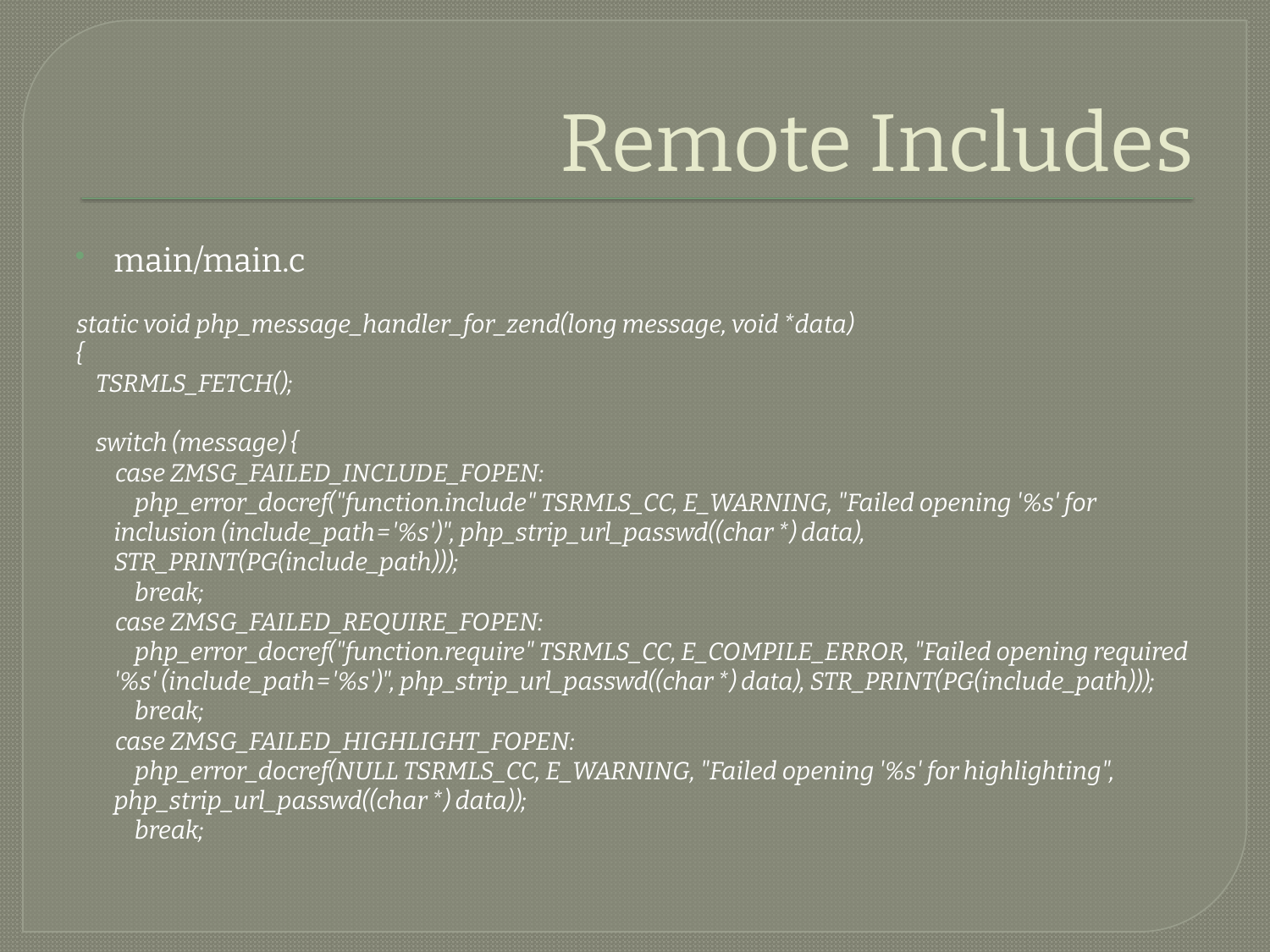

# Remote Includes
main/main.c

static void php_message_handler_for_zend(long message, void *data)
{
    TSRMLS_FETCH();

    switch (message) {
        case ZMSG_FAILED_INCLUDE_FOPEN:
            php_error_docref("function.include" TSRMLS_CC, E_WARNING, "Failed opening '%s' for inclusion (include_path='%s')", php_strip_url_passwd((char *) data), STR_PRINT(PG(include_path)));
            break;
        case ZMSG_FAILED_REQUIRE_FOPEN:
            php_error_docref("function.require" TSRMLS_CC, E_COMPILE_ERROR, "Failed opening required '%s' (include_path='%s')", php_strip_url_passwd((char *) data), STR_PRINT(PG(include_path)));
            break;
        case ZMSG_FAILED_HIGHLIGHT_FOPEN:
            php_error_docref(NULL TSRMLS_CC, E_WARNING, "Failed opening '%s' for highlighting", php_strip_url_passwd((char *) data));
            break;